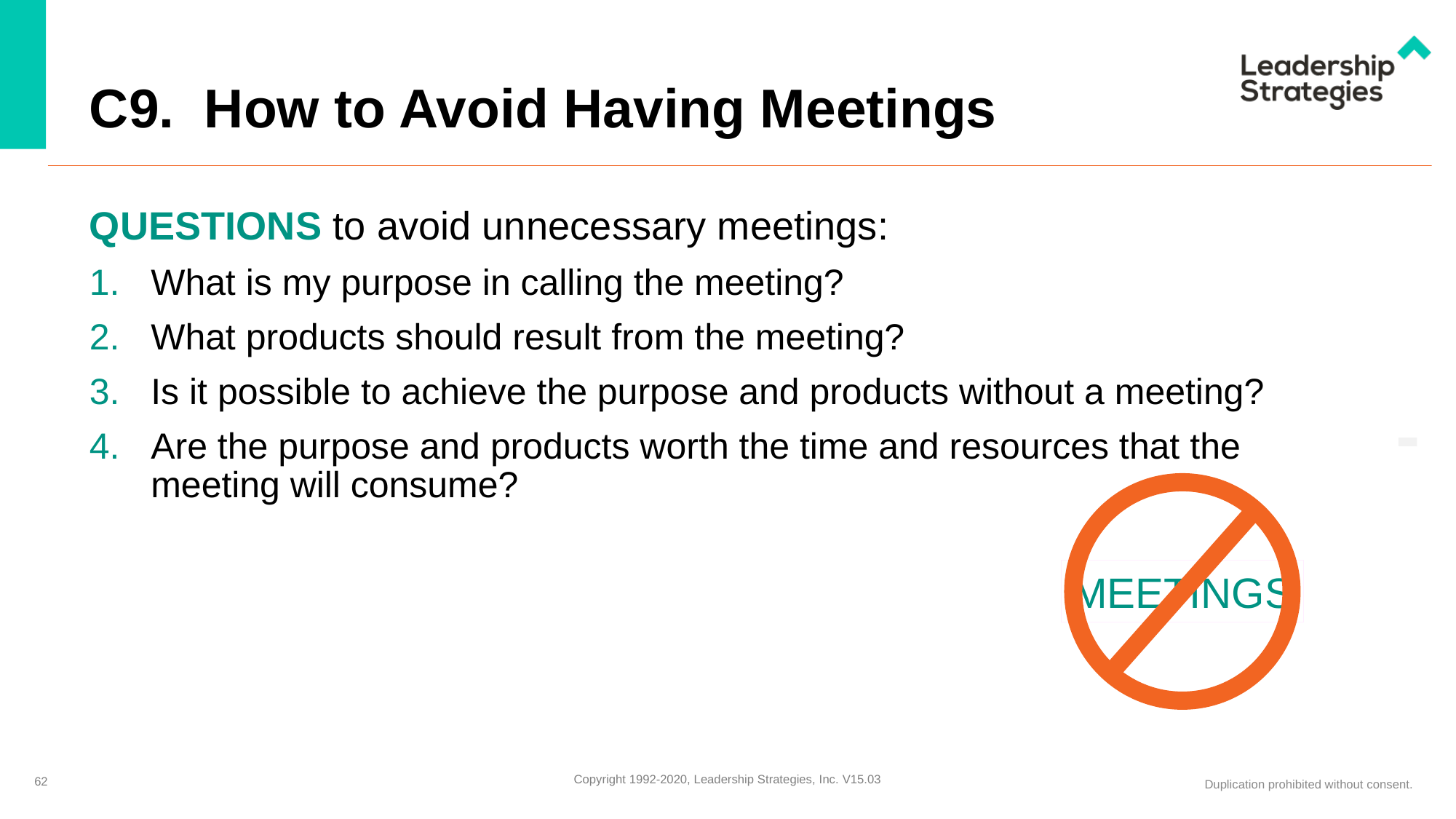

# C9.  How to Avoid Having Meetings
QUESTIONS to avoid unnecessary meetings:
What is my purpose in calling the meeting?
What products should result from the meeting?
Is it possible to achieve the purpose and products without a meeting?
Are the purpose and products worth the time and resources that the meeting will consume?
-

MEETINGS
62
Copyright 1992-2020, Leadership Strategies, Inc. V15.03